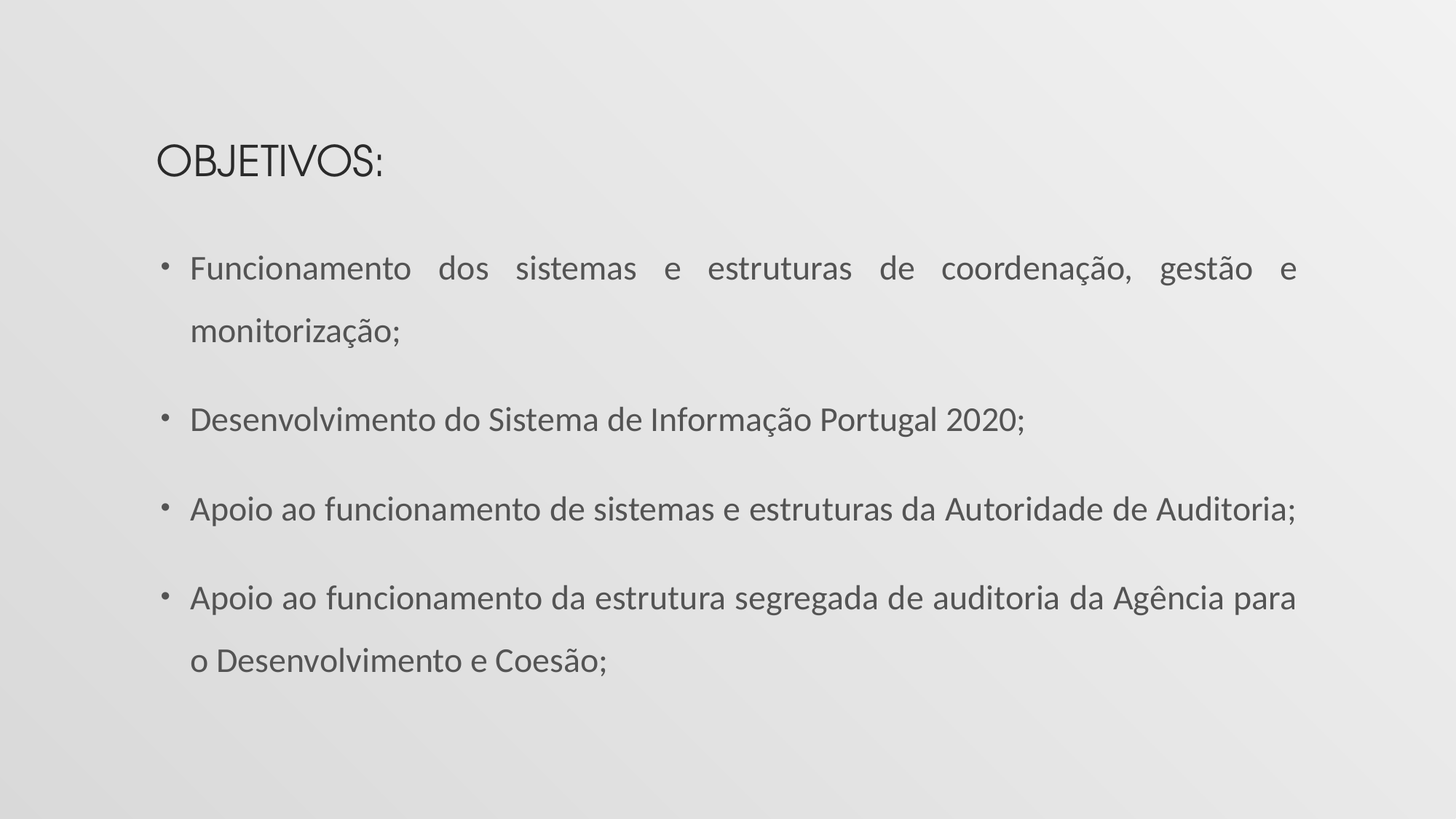

# Objetivos:
Funcionamento dos sistemas e estruturas de coordenação, gestão e monitorização;
Desenvolvimento do Sistema de Informação Portugal 2020;
Apoio ao funcionamento de sistemas e estruturas da Autoridade de Auditoria;
Apoio ao funcionamento da estrutura segregada de auditoria da Agência para o Desenvolvimento e Coesão;